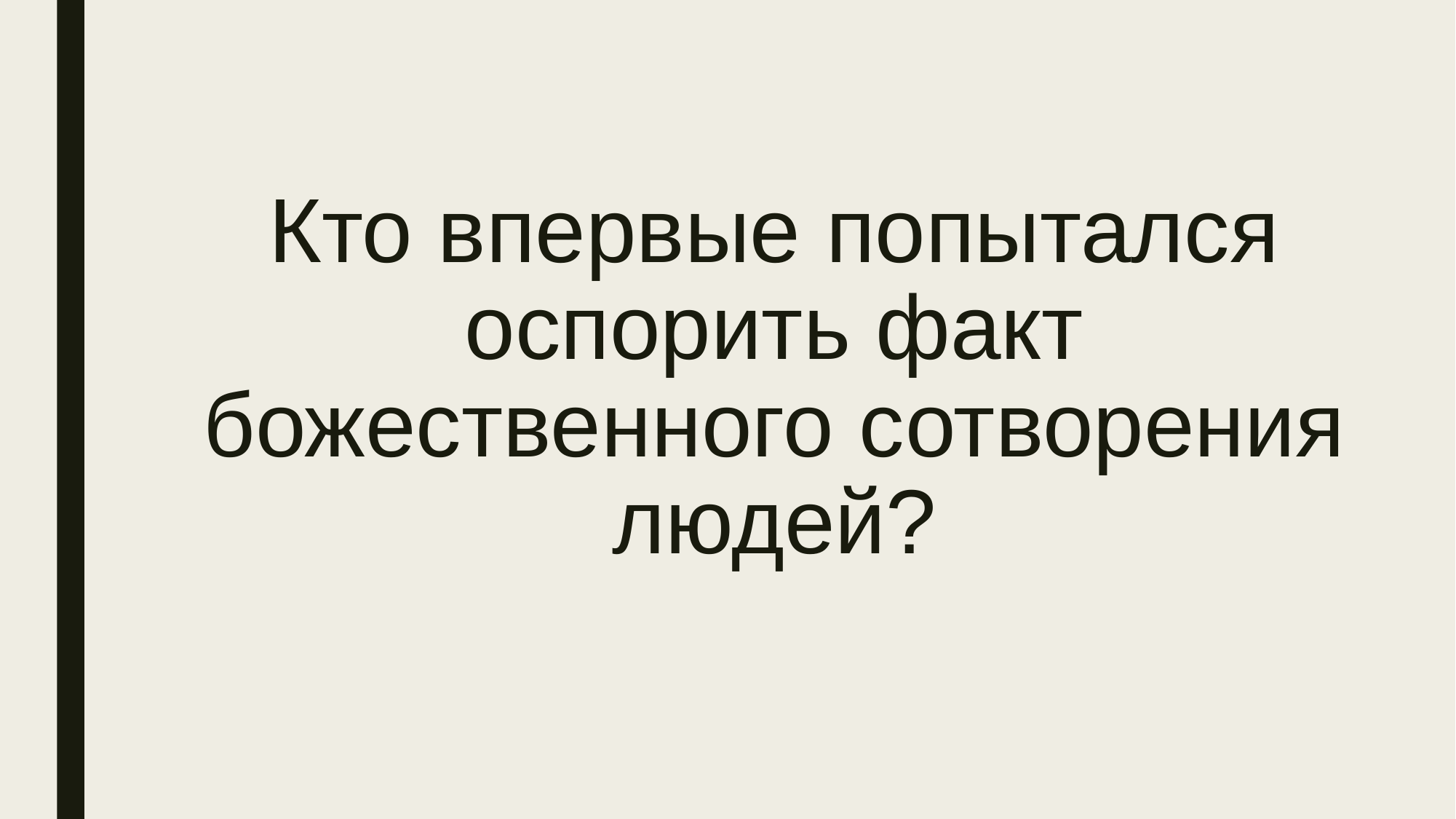

# Кто впервые попытался оспорить факт божественного сотворения людей?